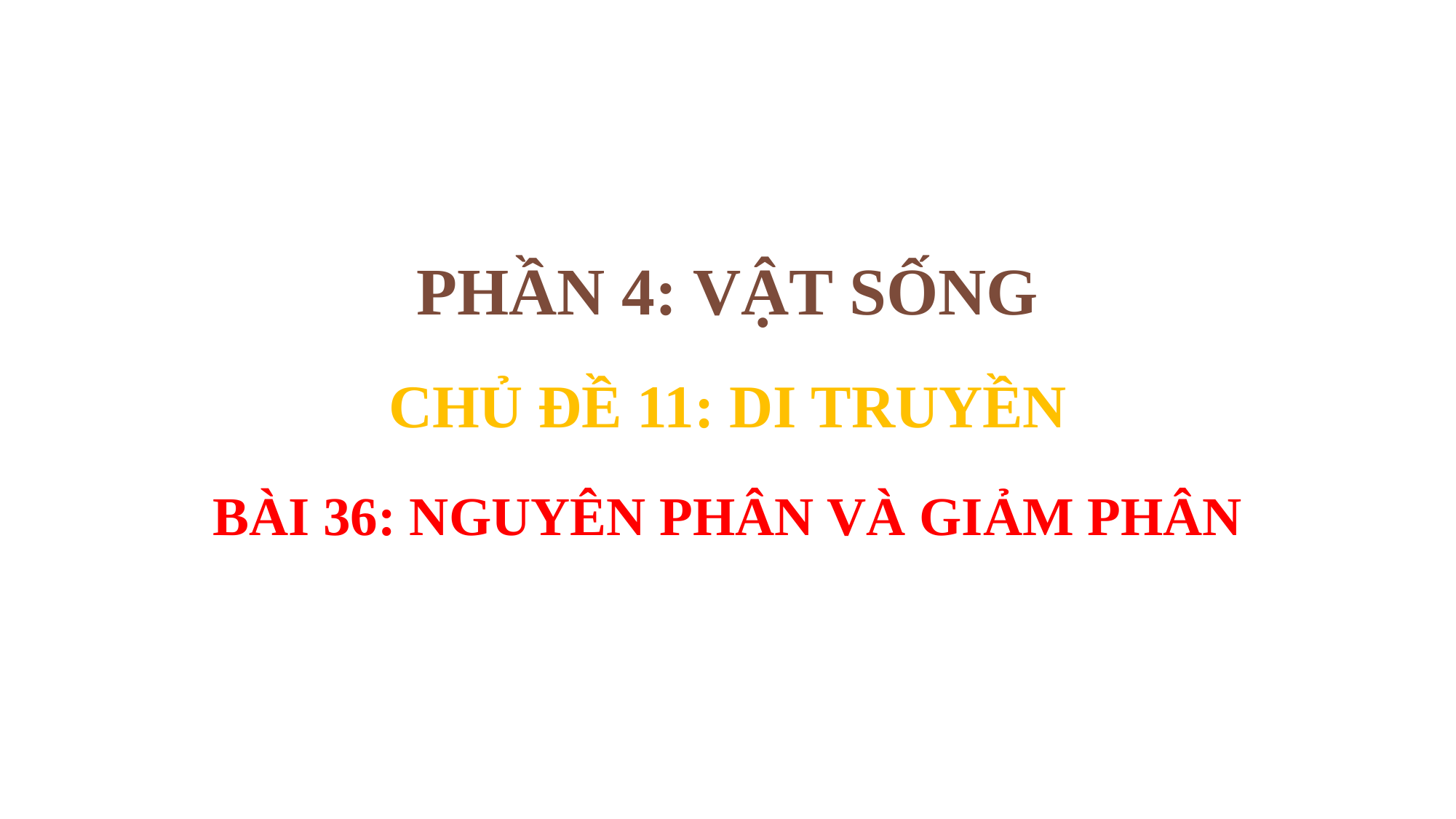

PHẦN 4: VẬT SỐNG
CHỦ ĐỀ 11: DI TRUYỀN
BÀI 36: NGUYÊN PHÂN VÀ GIẢM PHÂN